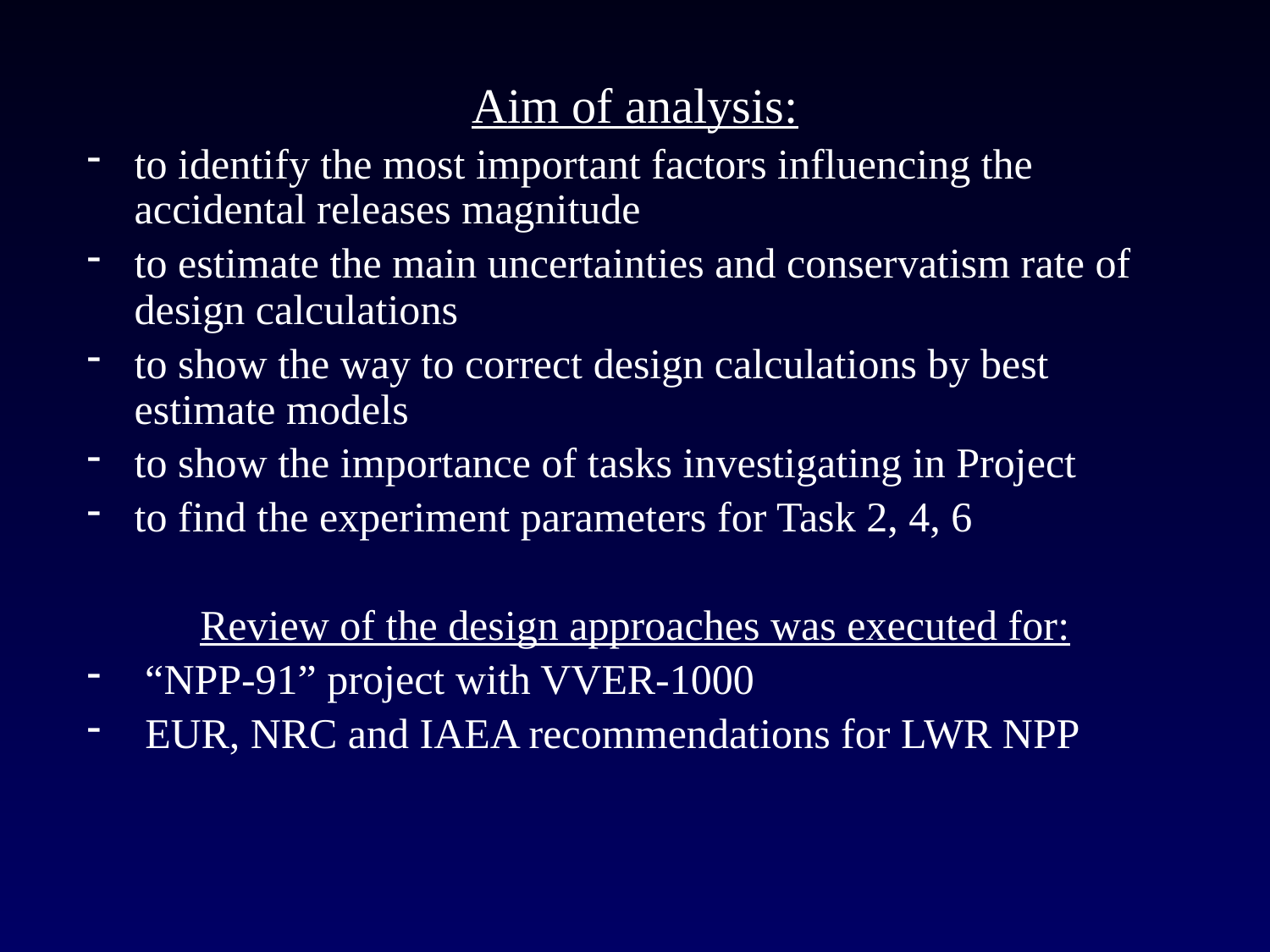

Aim of analysis:
to identify the most important factors influencing the accidental releases magnitude
to estimate the main uncertainties and conservatism rate of design calculations
to show the way to correct design calculations by best estimate models
to show the importance of tasks investigating in Project
to find the experiment parameters for Task 2, 4, 6

Review of the design approaches was executed for:
 “NPP-91” project with VVER-1000
 EUR, NRC and IAEA recommendations for LWR NPP